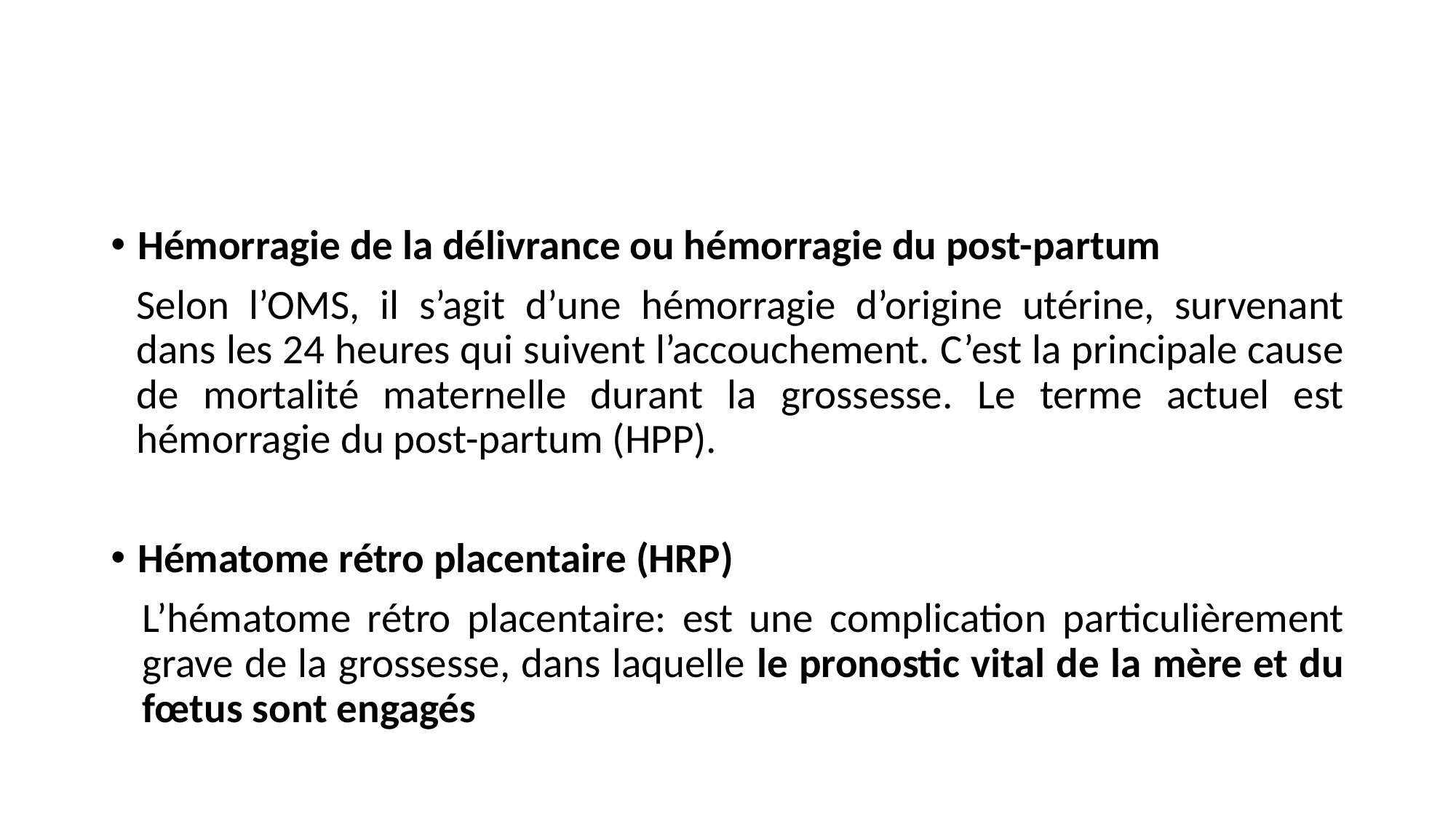

#
Hémorragie de la délivrance ou hémorragie du post-partum
Selon l’OMS, il s’agit d’une hémorragie d’origine utérine, survenant dans les 24 heures qui suivent l’accouchement. C’est la principale cause de mortalité maternelle durant la grossesse. Le terme actuel est hémorragie du post-partum (HPP).

Hématome rétro placentaire (HRP)
L’hématome rétro placentaire: est une complication particulièrement grave de la grossesse, dans laquelle le pronostic vital de la mère et du fœtus sont engagés